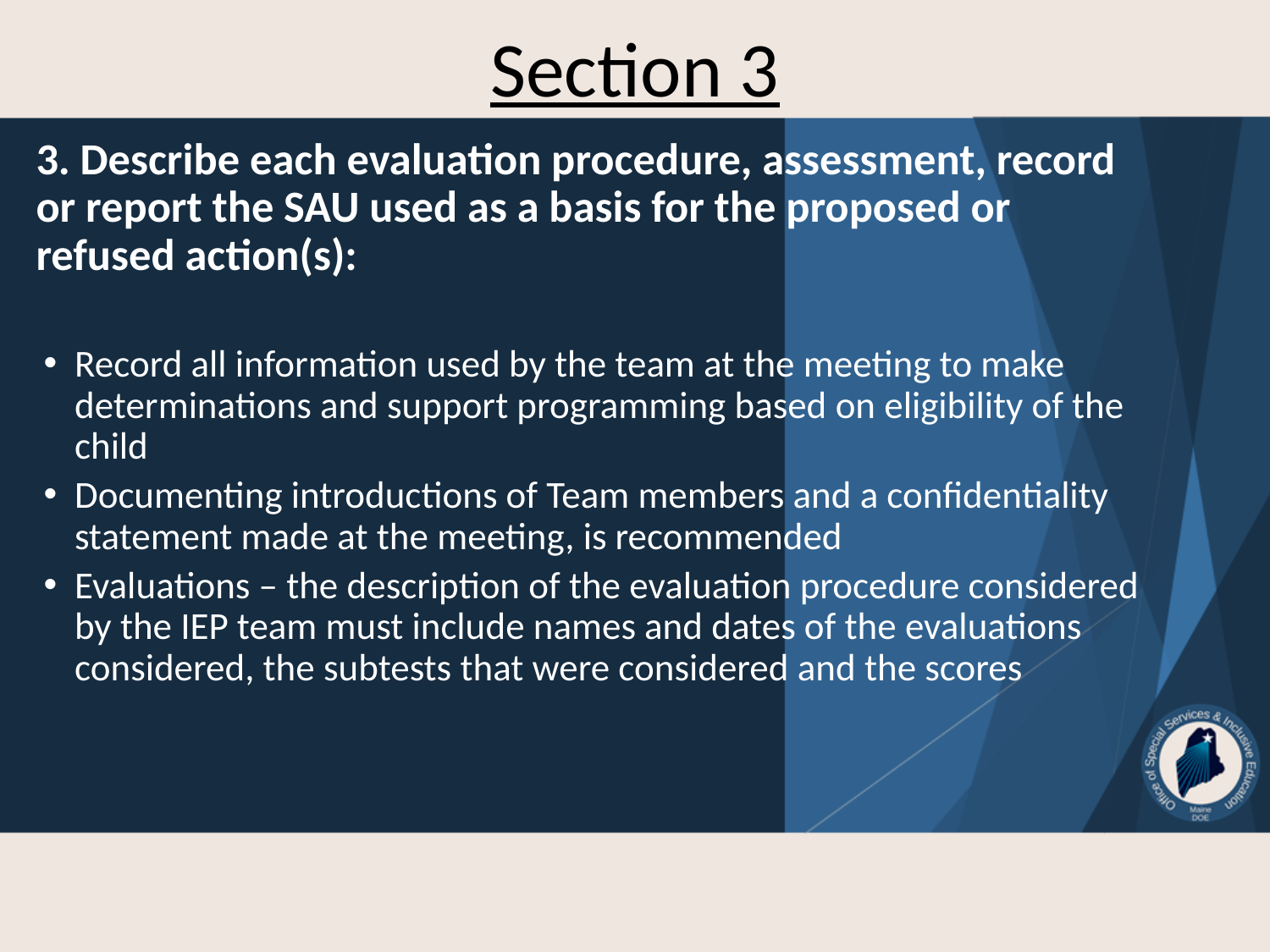

# Section 3
3. Describe each evaluation procedure, assessment, record or report the SAU used as a basis for the proposed or refused action(s):

Record all information used by the team at the meeting to make determinations and support programming based on eligibility of the child
Documenting introductions of Team members and a confidentiality statement made at the meeting, is recommended
Evaluations – the description of the evaluation procedure considered by the IEP team must include names and dates of the evaluations considered, the subtests that were considered and the scores